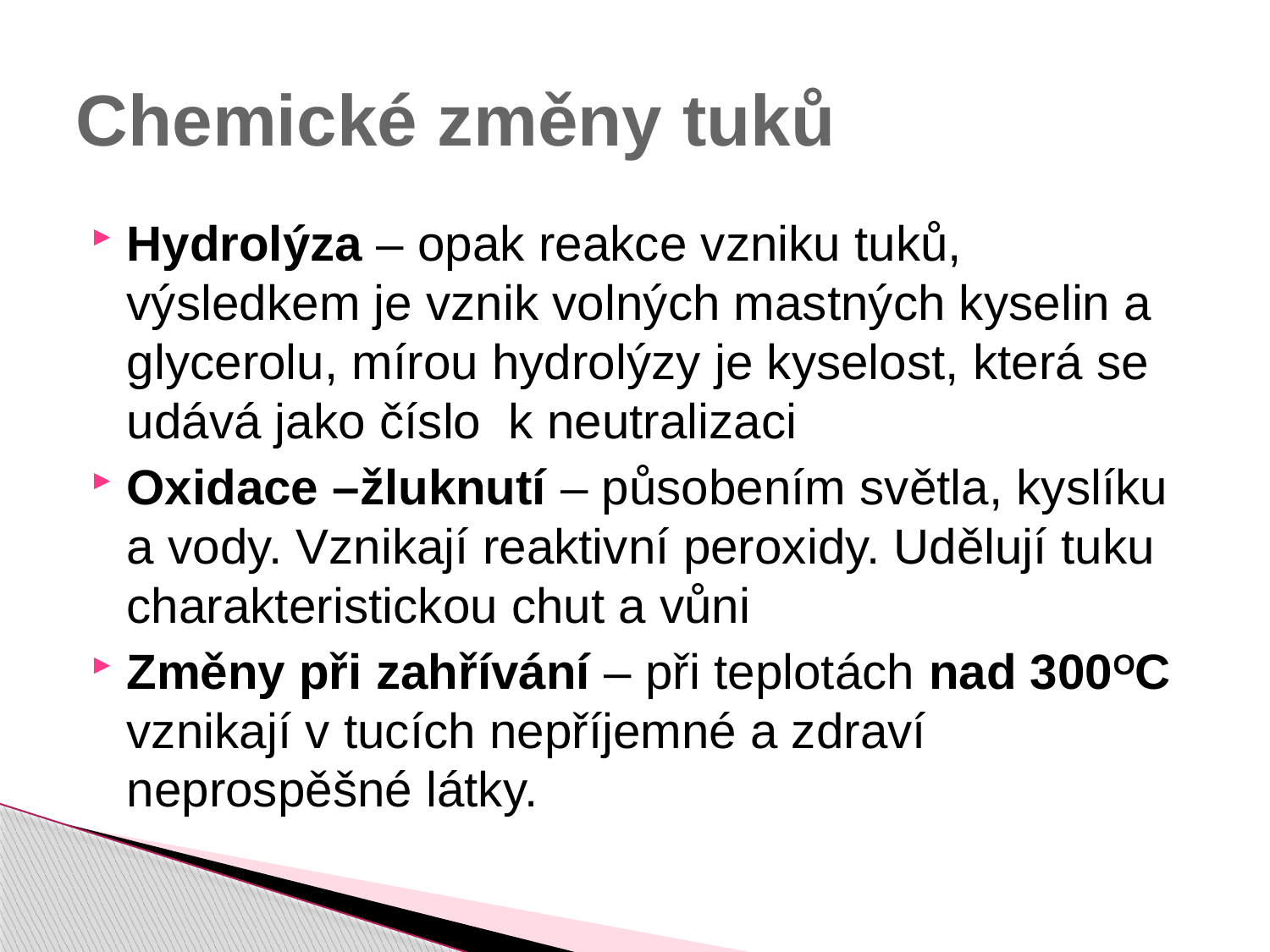

# Chemické změny tuků
Hydrolýza – opak reakce vzniku tuků, výsledkem je vznik volných mastných kyselin a glycerolu, mírou hydrolýzy je kyselost, která se udává jako číslo  k neutralizaci
Oxidace –žluknutí – působením světla, kyslíku a vody. Vznikají reaktivní peroxidy. Udělují tuku charakteristickou chut a vůni
Změny při zahřívání – při teplotách nad 300OC vznikají v tucích nepříjemné a zdraví neprospěšné látky.